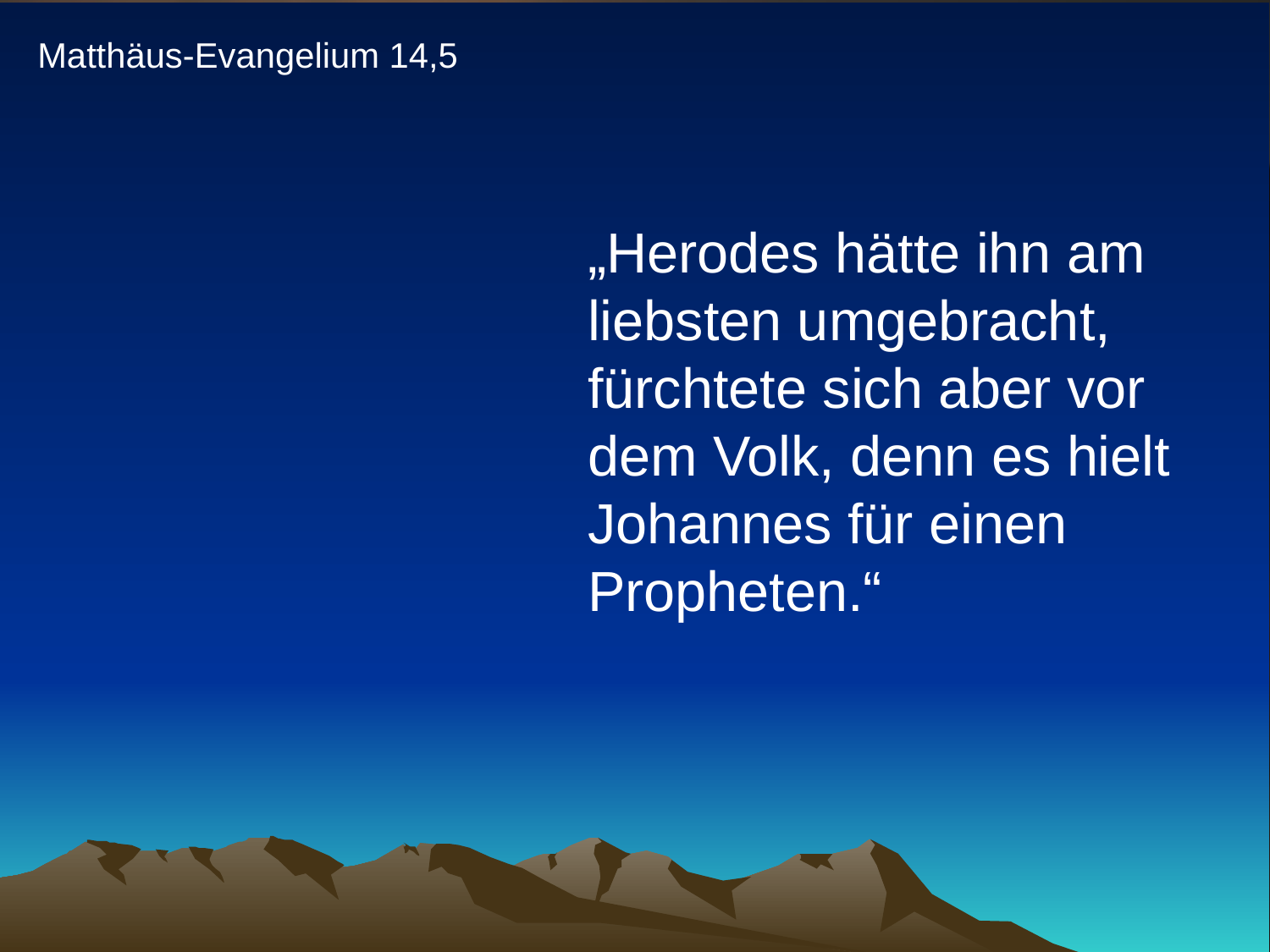

Matthäus-Evangelium 14,5
# „Herodes hätte ihn am liebsten umgebracht, fürchtete sich aber vor dem Volk, denn es hielt Johannes für einen Propheten.“